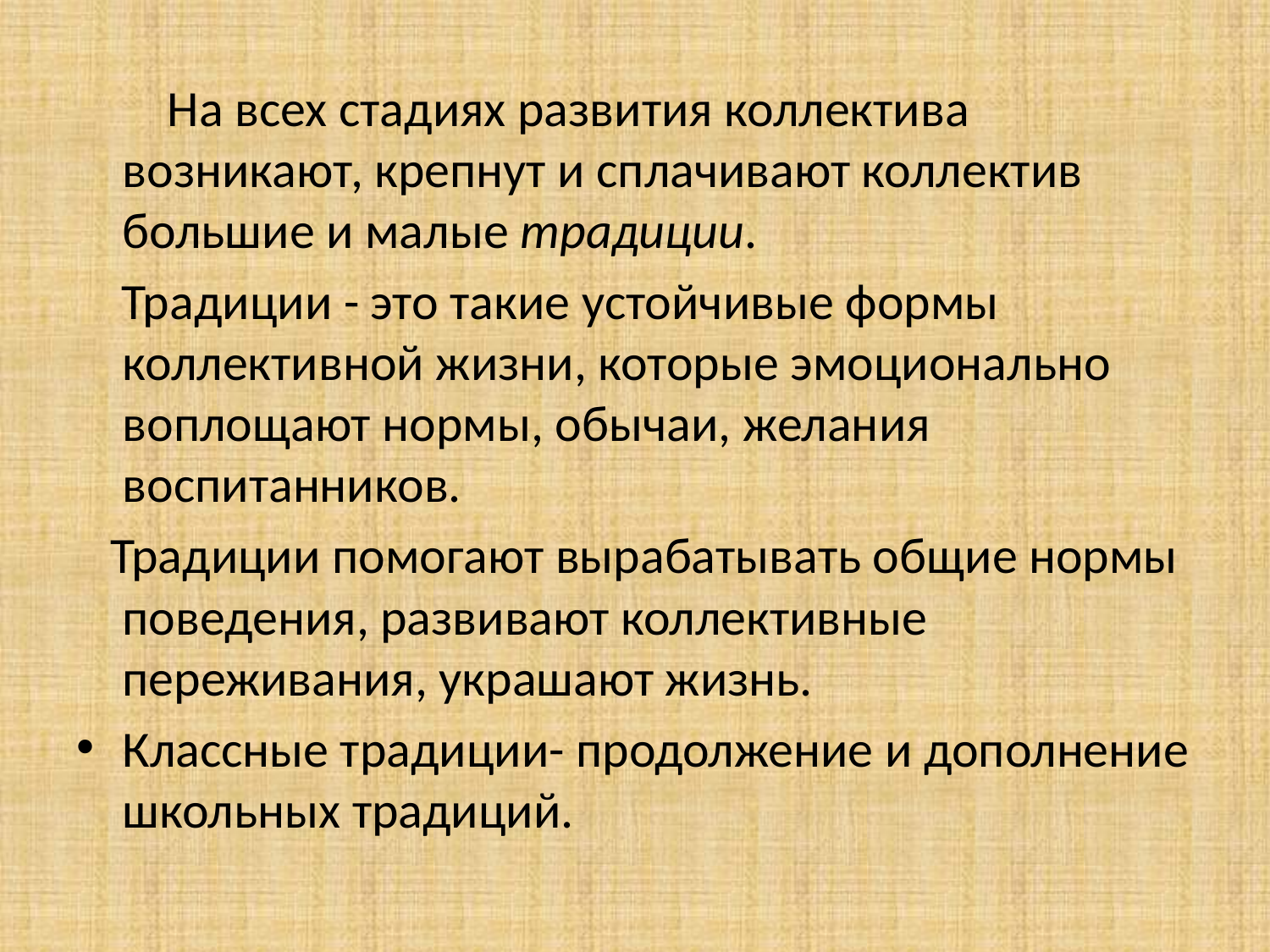

На всех стадиях развития коллектива возникают, крепнут и сплачивают коллектив большие и малые традиции.
    Традиции - это такие устойчивые формы коллективной жизни, которые эмоционально воплощают нормы, обычаи, желания воспитанников.
   Традиции помогают вырабатывать общие нормы поведения, развивают коллективные переживания, украшают жизнь.
Классные традиции- продолжение и дополнение школьных традиций.